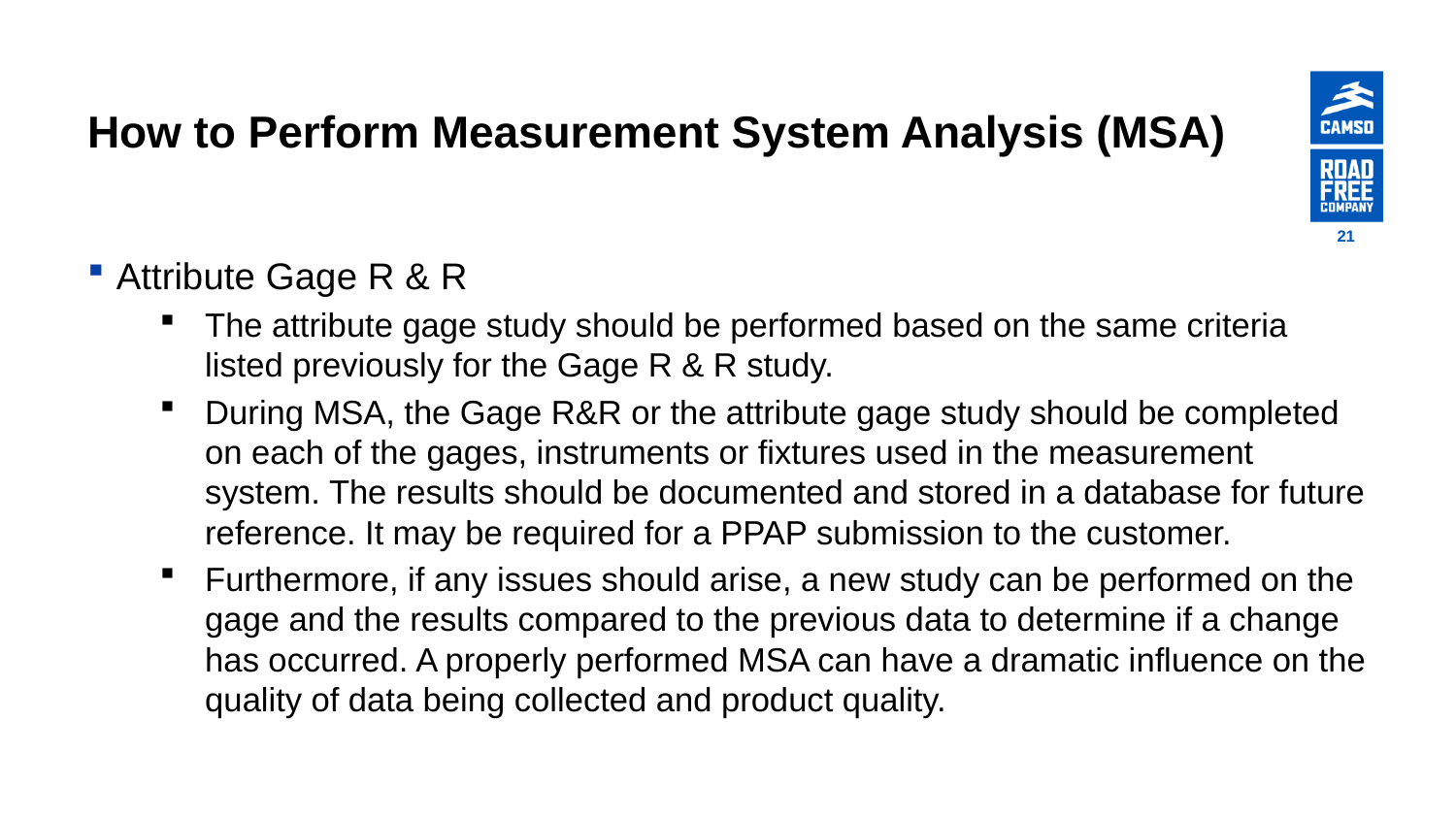

# How to Perform Measurement System Analysis (MSA)
21
Attribute Gage R & R
The attribute gage study should be performed based on the same criteria listed previously for the Gage R & R study.
During MSA, the Gage R&R or the attribute gage study should be completed on each of the gages, instruments or fixtures used in the measurement system. The results should be documented and stored in a database for future reference. It may be required for a PPAP submission to the customer.
Furthermore, if any issues should arise, a new study can be performed on the gage and the results compared to the previous data to determine if a change has occurred. A properly performed MSA can have a dramatic influence on the quality of data being collected and product quality.